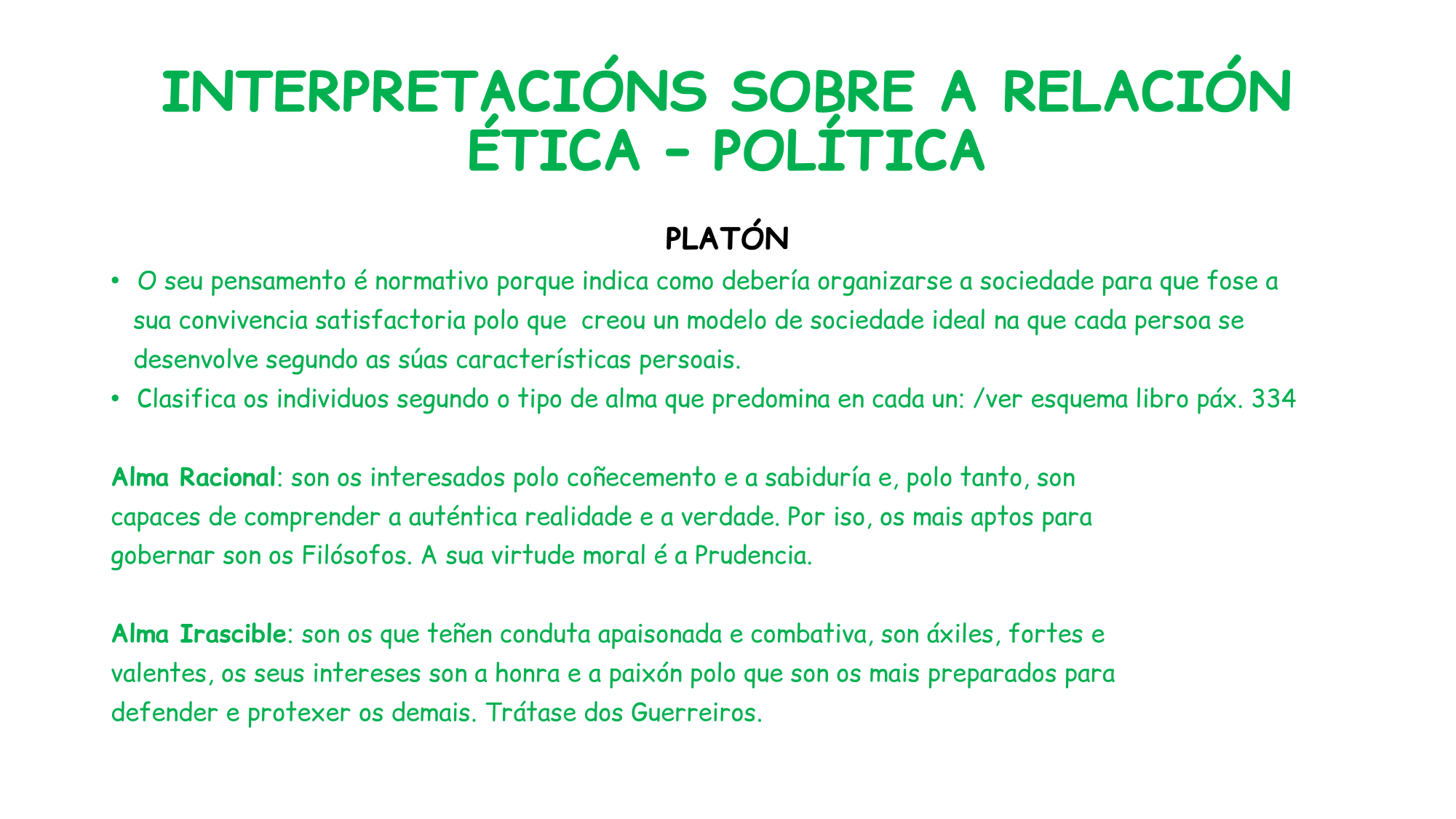

# INTERPRETACIÓNS SOBRE A RELACIÓN ÉTICA – POLÍTICA
PLATÓN
O seu pensamento é normativo porque indica como debería organizarse a sociedade para que fose a
   sua convivencia satisfactoria polo que  creou un modelo de sociedade ideal na que cada persoa se
   desenvolve segundo as súas características persoais.
Clasifica os individuos segundo o tipo de alma que predomina en cada un: /ver esquema libro páx. 334

Alma Racional: son os interesados polo coñecemento e a sabiduría e, polo tanto, son
capaces de comprender a auténtica realidade e a verdade. Por iso, os mais aptos para
gobernar son os Filósofos. A sua virtude moral é a Prudencia.

Alma Irascible: son os que teñen conduta apaisonada e combativa, son áxiles, fortes e
valentes, os seus intereses son a honra e a paixón polo que son os mais preparados para
defender e protexer os demais. Trátase dos Guerreiros.